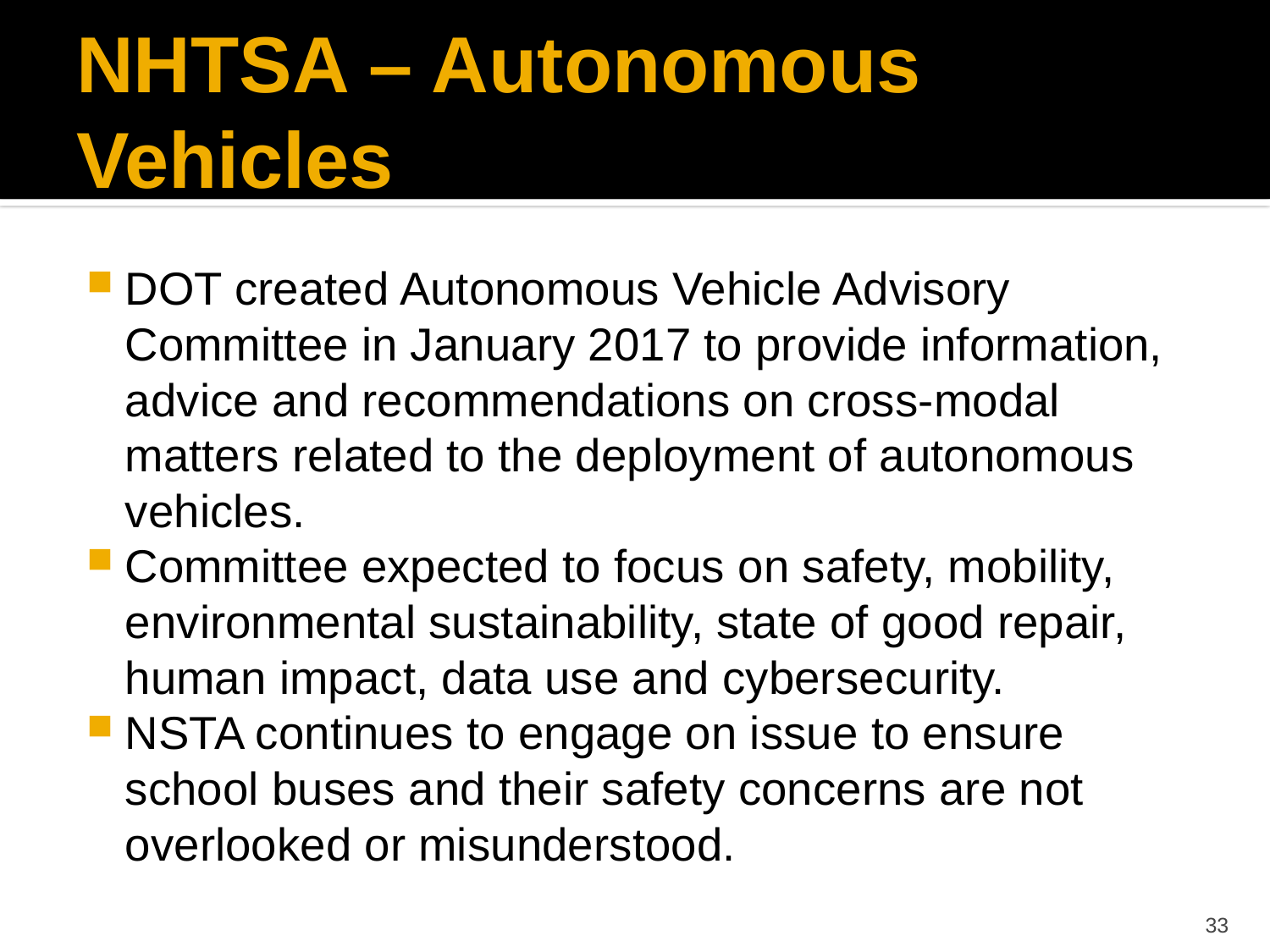

# NHTSA – Autonomous Vehicles
DOT created Autonomous Vehicle Advisory Committee in January 2017 to provide information, advice and recommendations on cross-modal matters related to the deployment of autonomous vehicles.
Committee expected to focus on safety, mobility, environmental sustainability, state of good repair, human impact, data use and cybersecurity.
NSTA continues to engage on issue to ensure school buses and their safety concerns are not overlooked or misunderstood.
33